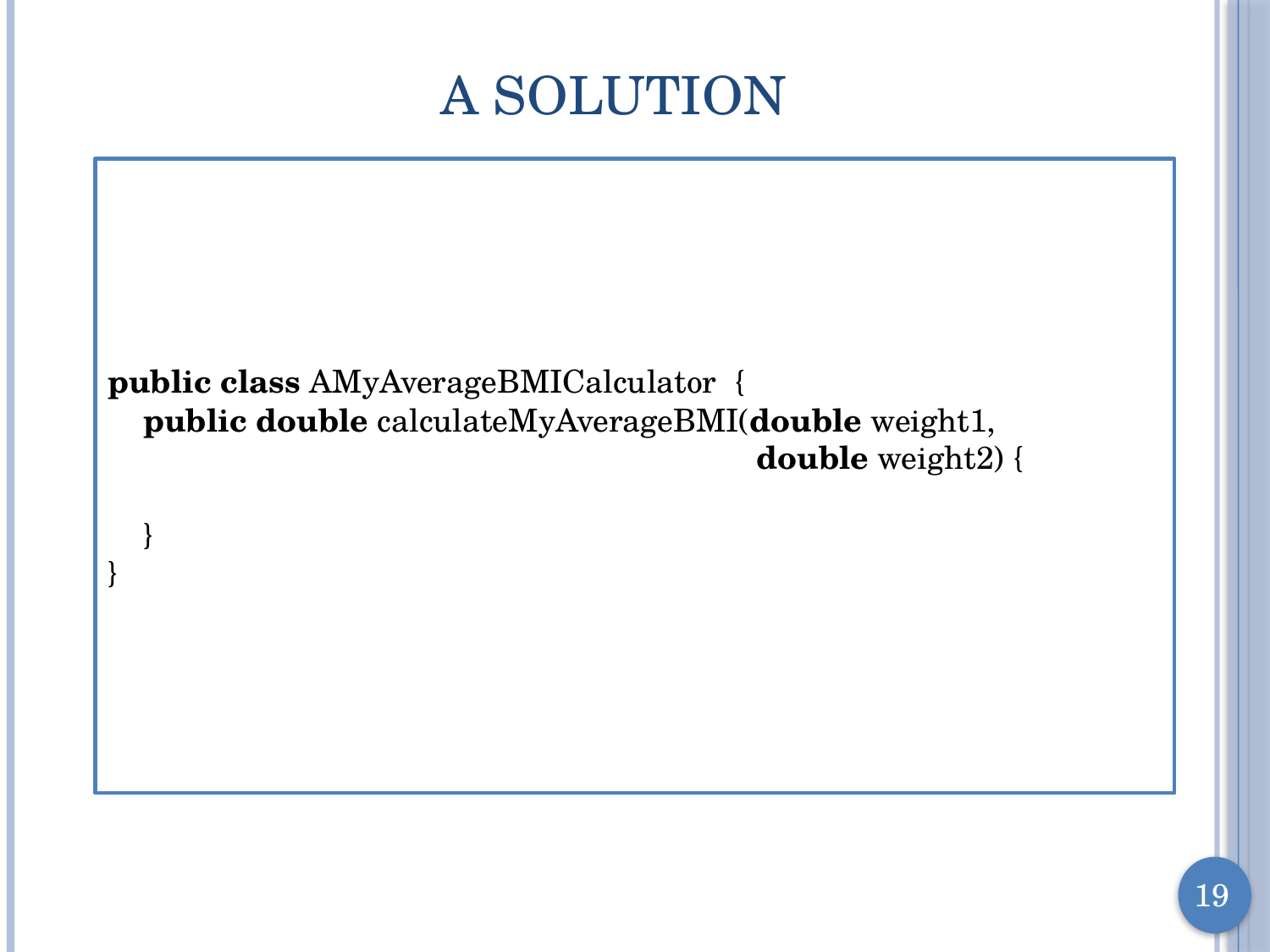

A Solution
public class AMyAverageBMICalculator  {
    public double calculateMyAverageBMI(double weight1,
                                                                         double weight2) {

    }
}